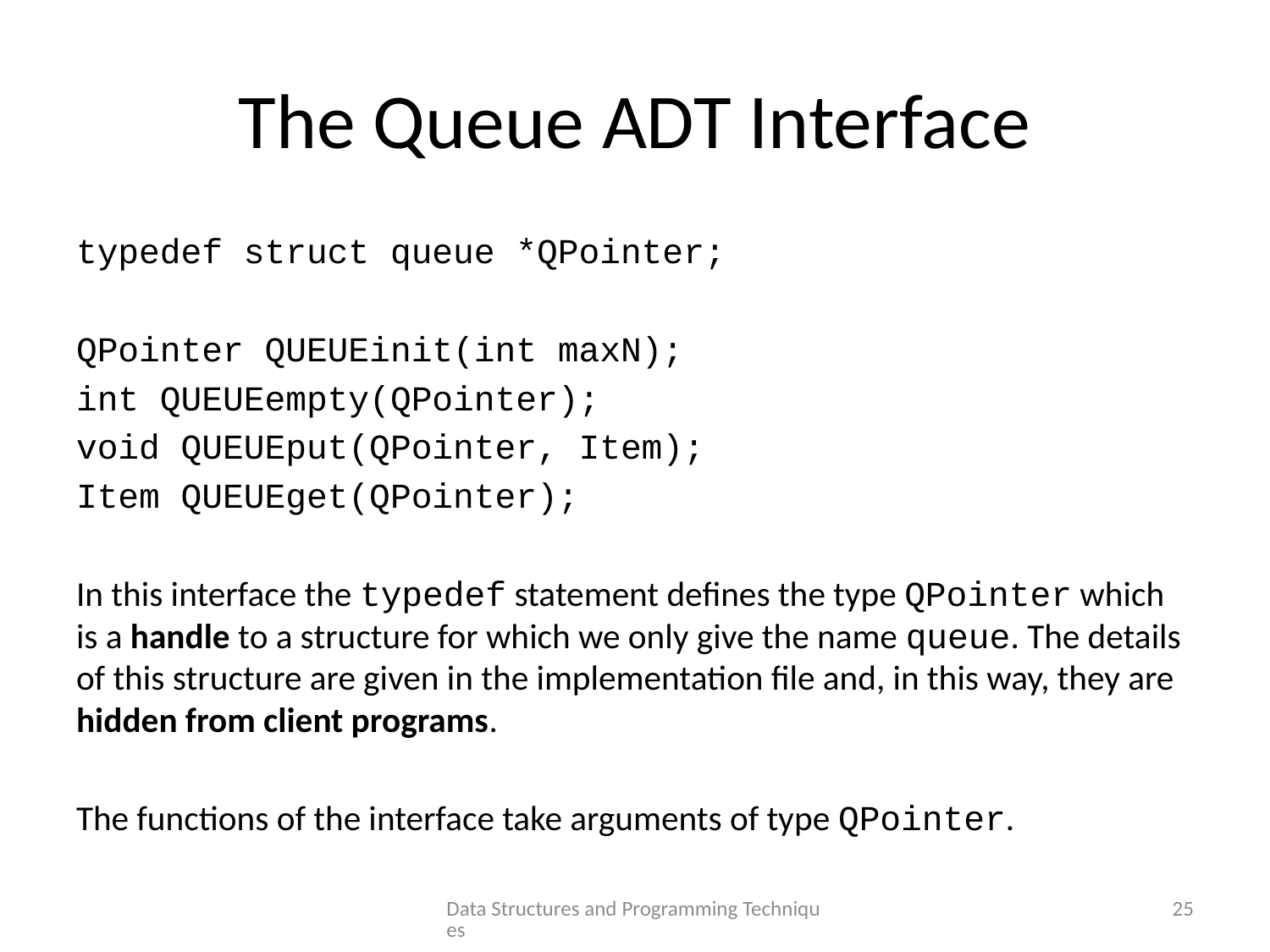

# The Queue ADT Interface
typedef struct queue *QPointer;

QPointer QUEUEinit(int maxN);
int QUEUEempty(QPointer);
void QUEUEput(QPointer, Item);
Item QUEUEget(QPointer);

In this interface the typedef statement defines the type QPointer which is a handle to a structure for which we only give the name queue. The details of this structure are given in the implementation file and, in this way, they are hidden from client programs.

The functions of the interface take arguments of type QPointer.
Data Structures and Programming Techniques
25